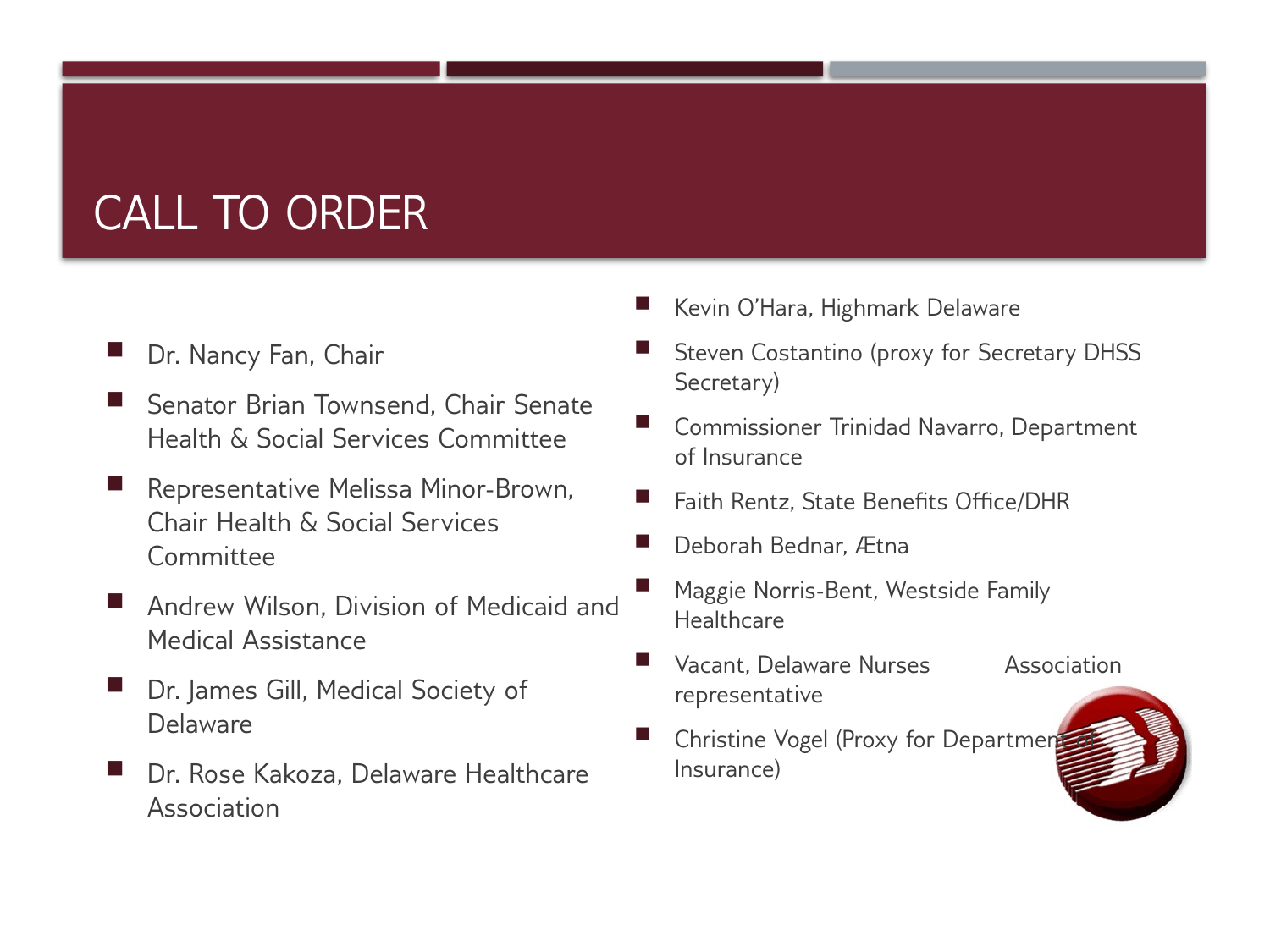

# CALL to ORDER
Kevin O’Hara, Highmark Delaware
Steven Costantino (proxy for Secretary DHSS Secretary)
Commissioner Trinidad Navarro, Department of Insurance
Faith Rentz, State Benefits Office/DHR
Deborah Bednar, Aetna
Maggie Norris-Bent, Westside Family Healthcare
Vacant, Delaware Nurses          Association representative
Christine Vogel (Proxy for Department of Insurance)
Dr. Nancy Fan, Chair
Senator Brian Townsend, Chair Senate Health & Social Services Committee
Representative Melissa Minor-Brown, Chair Health & Social Services Committee
Andrew Wilson, Division of Medicaid and Medical Assistance
Dr. James Gill, Medical Society of Delaware
Dr. Rose Kakoza, Delaware Healthcare Association